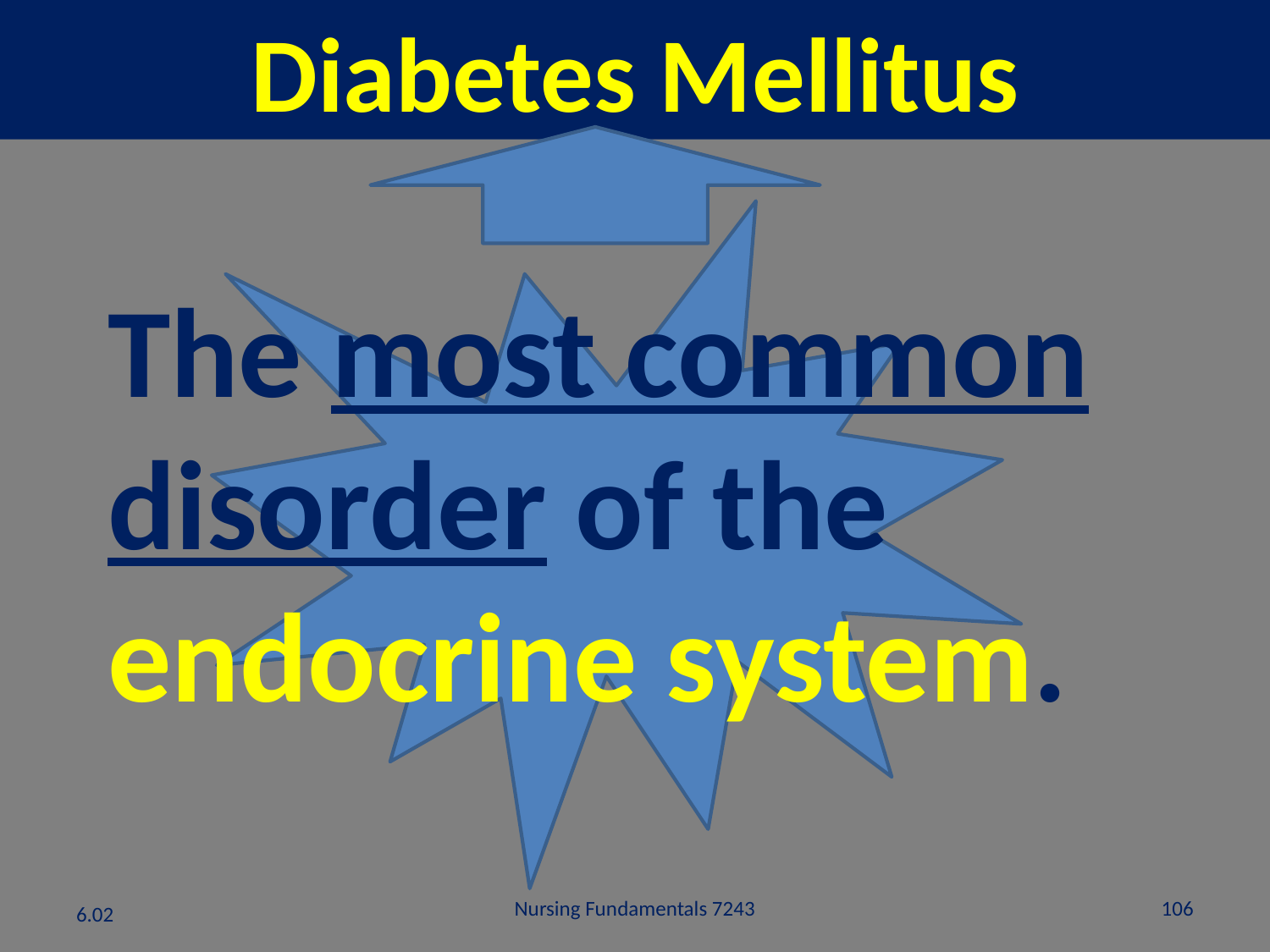

Diabetes Mellitus

The most common disorder of the endocrine system.
Nursing Fundamentals 7243
106
6.02